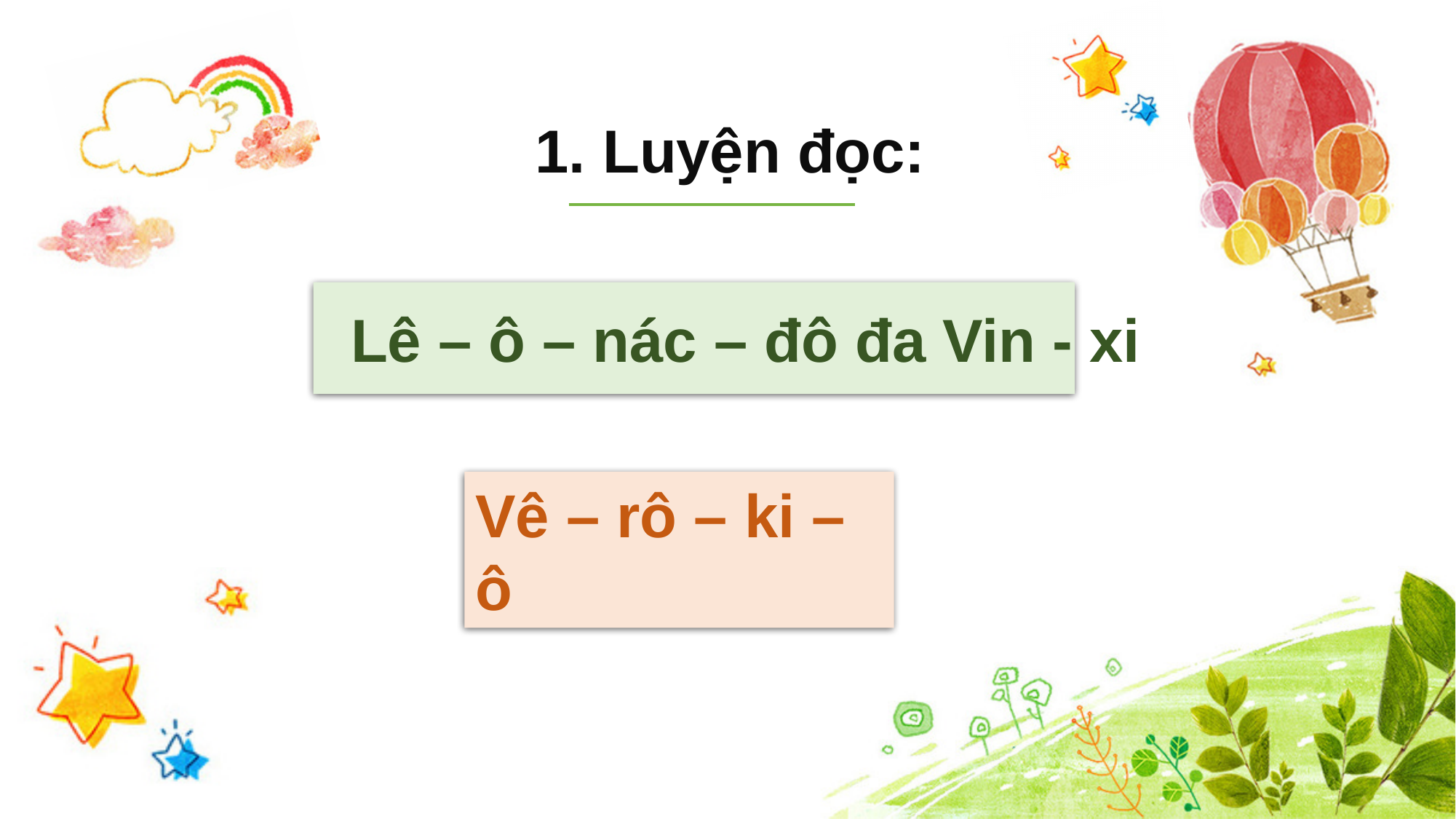

1. Luyện đọc:

Lê – ô – nác – đô đa Vin - xi
Vê – rô – ki – ô